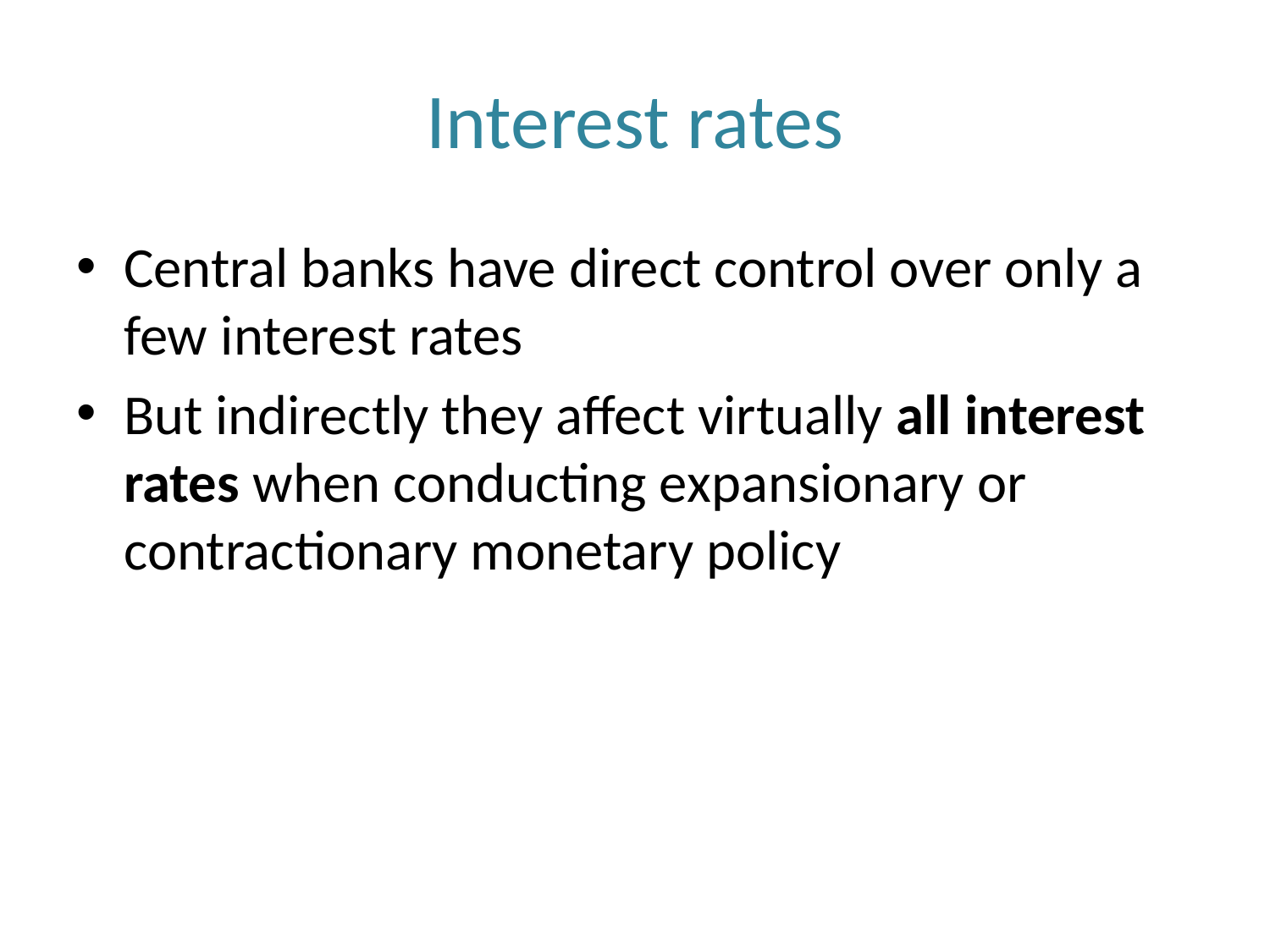

# Interest rates
Central banks have direct control over only a few interest rates
But indirectly they affect virtually all interest rates when conducting expansionary or contractionary monetary policy